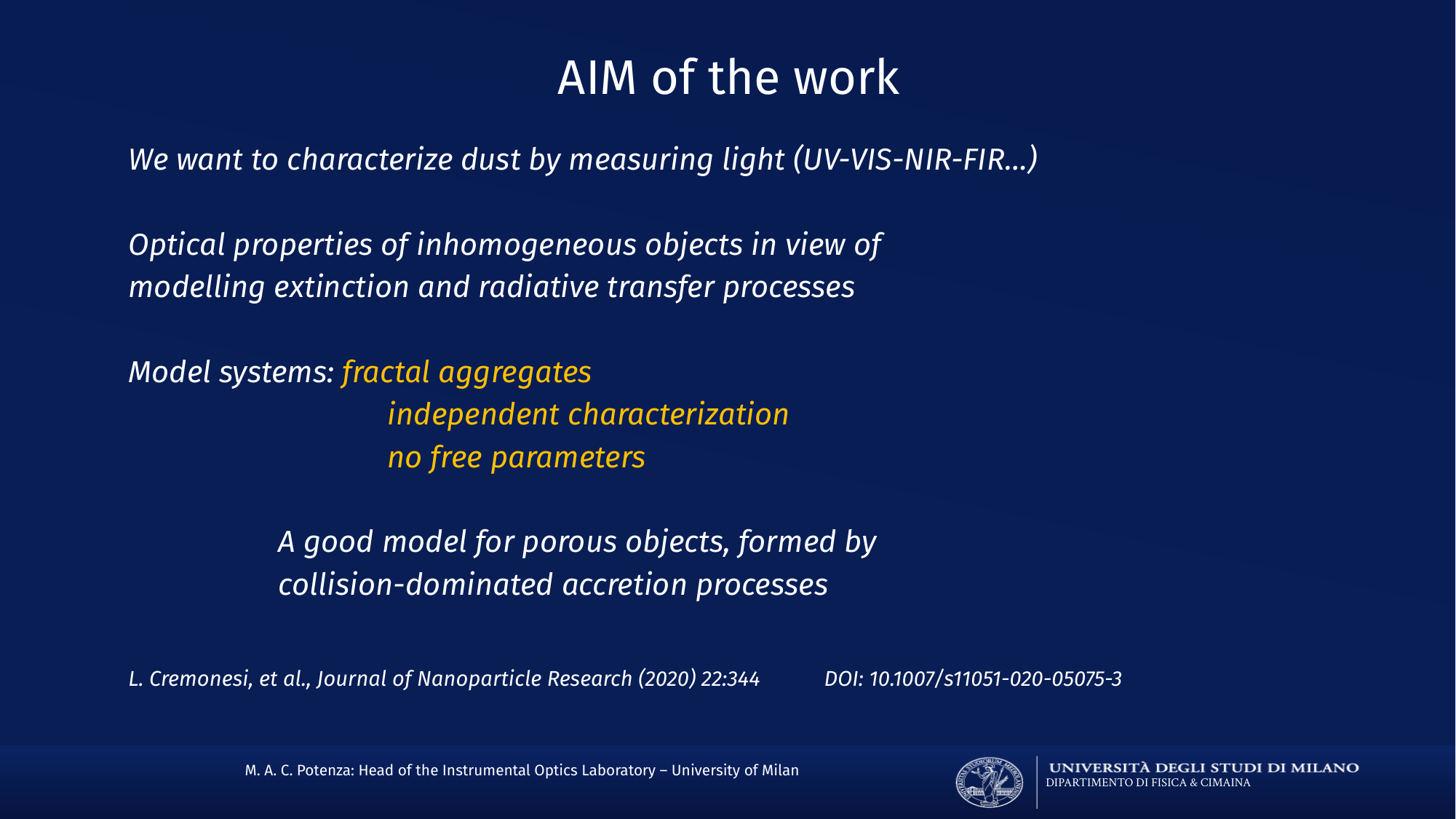

# AIM of the work
We want to characterize dust by measuring light (UV-VIS-NIR-FIR…)

Optical properties of inhomogeneous objects in view of
modelling extinction and radiative transfer processes

Model systems: fractal aggregates
			independent characterization
			no free parameters

		A good model for porous objects, formed by
		collision-dominated accretion processes

L. Cremonesi, et al., Journal of Nanoparticle Research (2020) 22:344      	DOI: 10.1007/s11051-020-05075-3

M. A. C. Potenza: Head of the Instrumental Optics Laboratory – University of Milan
DIPARTIMENTO DI FISICA & CIMAINA